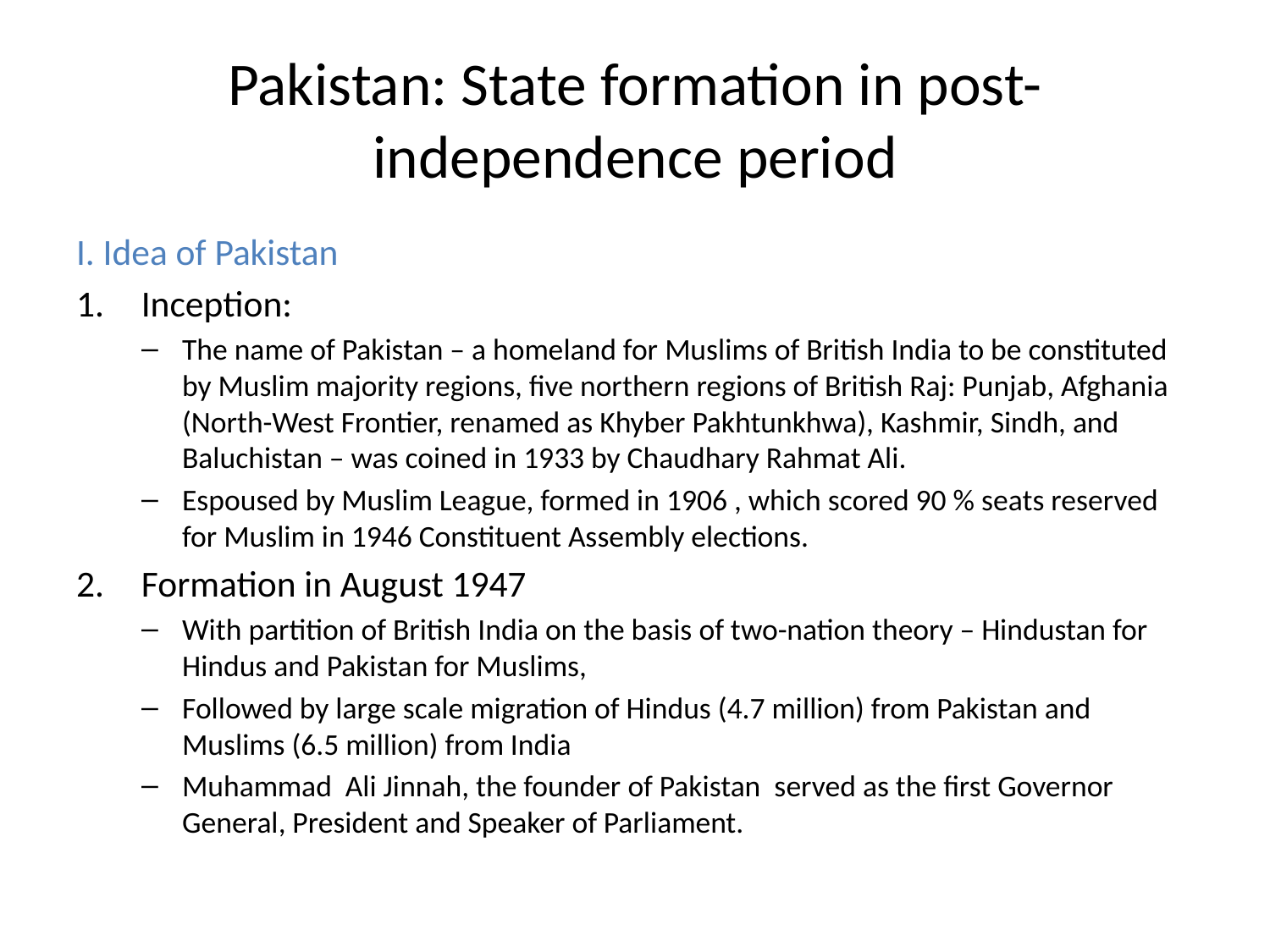

# Pakistan: State formation in post-independence period
I. Idea of Pakistan
Inception:
The name of Pakistan – a homeland for Muslims of British India to be constituted by Muslim majority regions, five northern regions of British Raj: Punjab, Afghania (North-West Frontier, renamed as Khyber Pakhtunkhwa), Kashmir, Sindh, and Baluchistan – was coined in 1933 by Chaudhary Rahmat Ali.
Espoused by Muslim League, formed in 1906 , which scored 90 % seats reserved for Muslim in 1946 Constituent Assembly elections.
Formation in August 1947
With partition of British India on the basis of two-nation theory – Hindustan for Hindus and Pakistan for Muslims,
Followed by large scale migration of Hindus (4.7 million) from Pakistan and Muslims (6.5 million) from India
Muhammad  Ali Jinnah, the founder of Pakistan  served as the first Governor General, President and Speaker of Parliament.